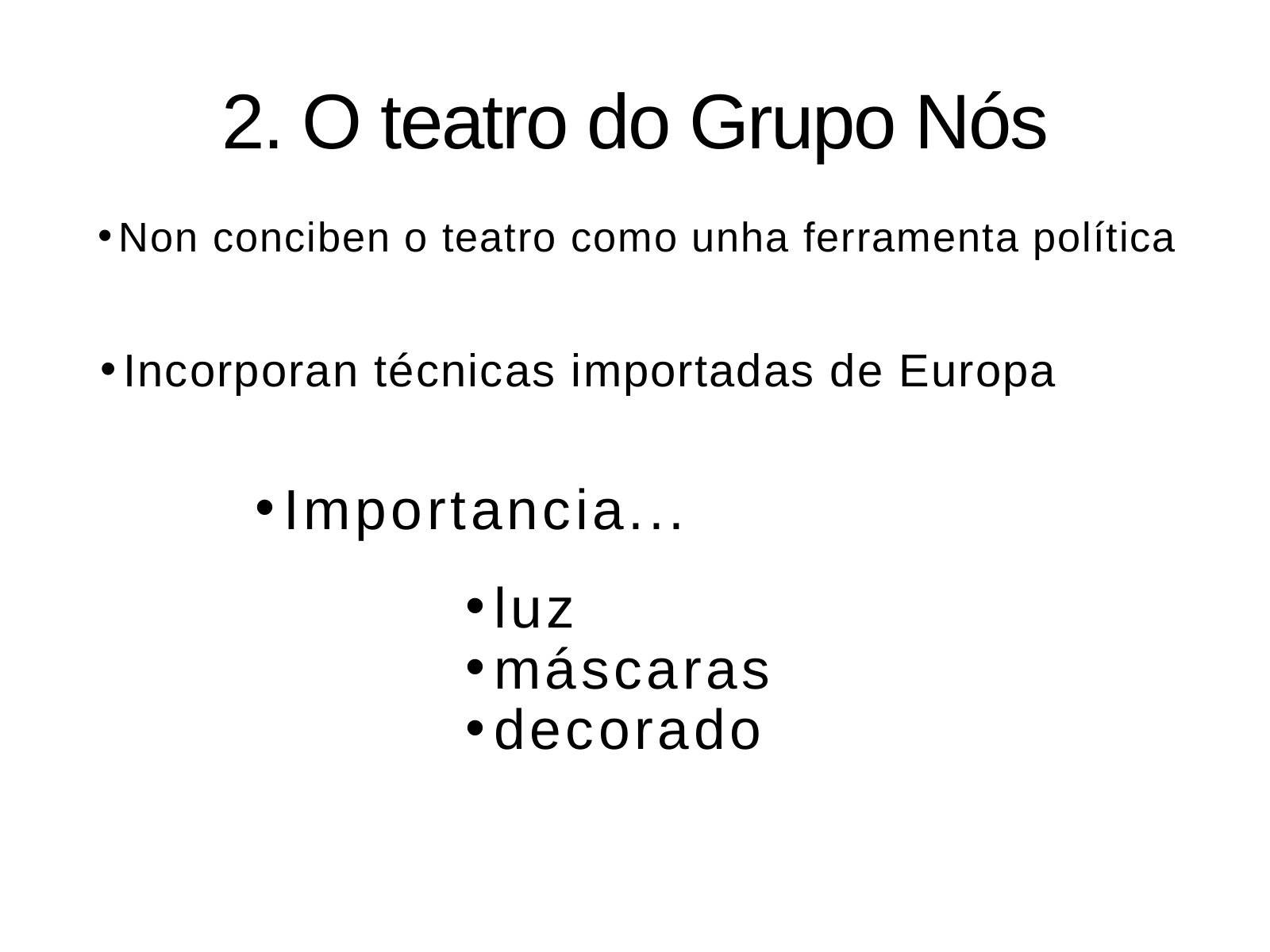

2. O teatro do Grupo Nós
Non conciben o teatro como unha ferramenta política
Incorporan técnicas importadas de Europa
Importancia...
luz
máscaras
decorado